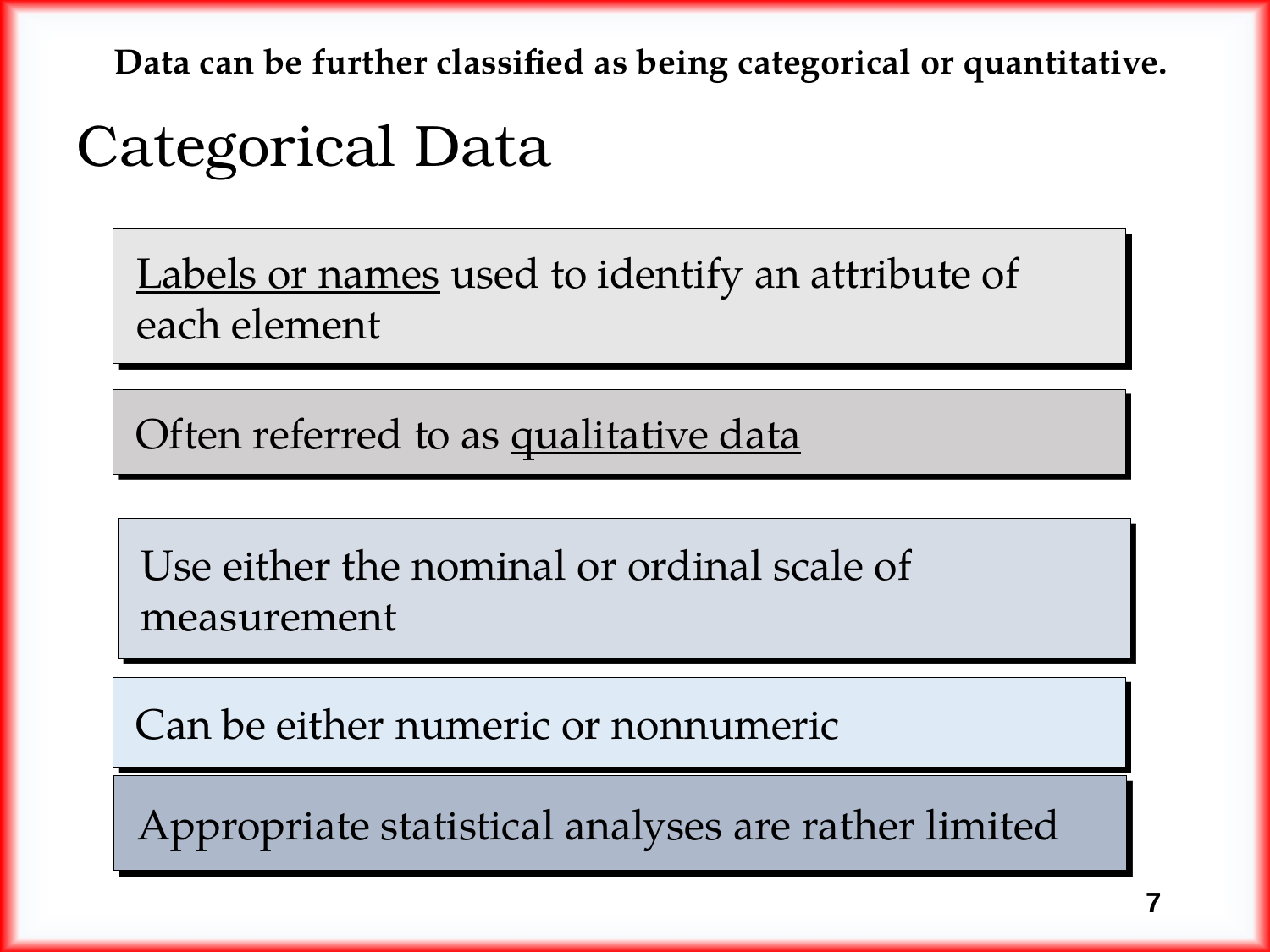

Data can be further classified as being categorical or quantitative.
# Categorical Data
 Labels or names used to identify an attribute of
 each element
 Often referred to as qualitative data
 Use either the nominal or ordinal scale of
 measurement
 Can be either numeric or nonnumeric
 Appropriate statistical analyses are rather limited